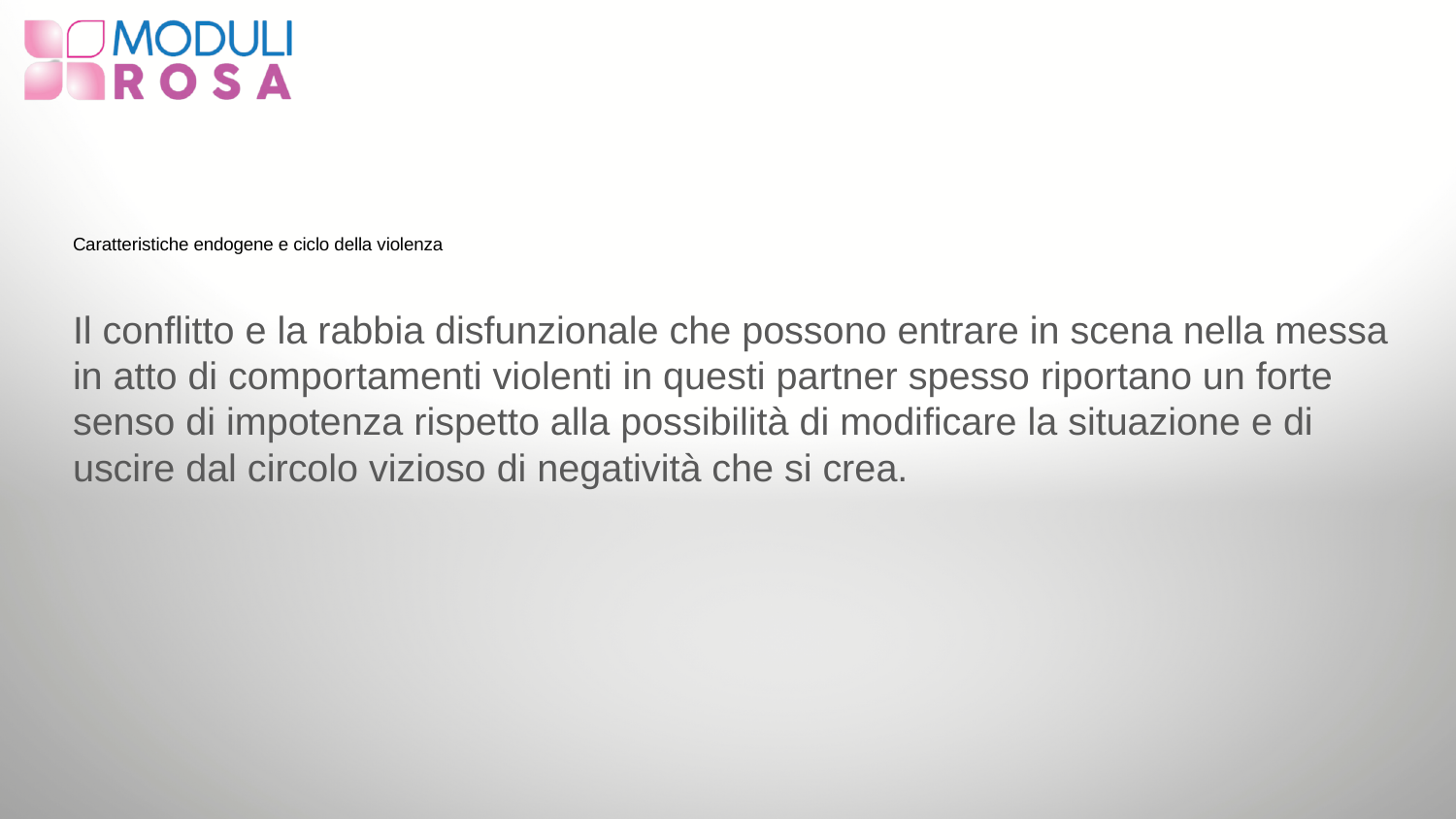

# Caratteristiche endogene e ciclo della violenza
Il conflitto e la rabbia disfunzionale che possono entrare in scena nella messa in atto di comportamenti violenti in questi partner spesso riportano un forte senso di impotenza rispetto alla possibilità di modificare la situazione e di uscire dal circolo vizioso di negatività che si crea.